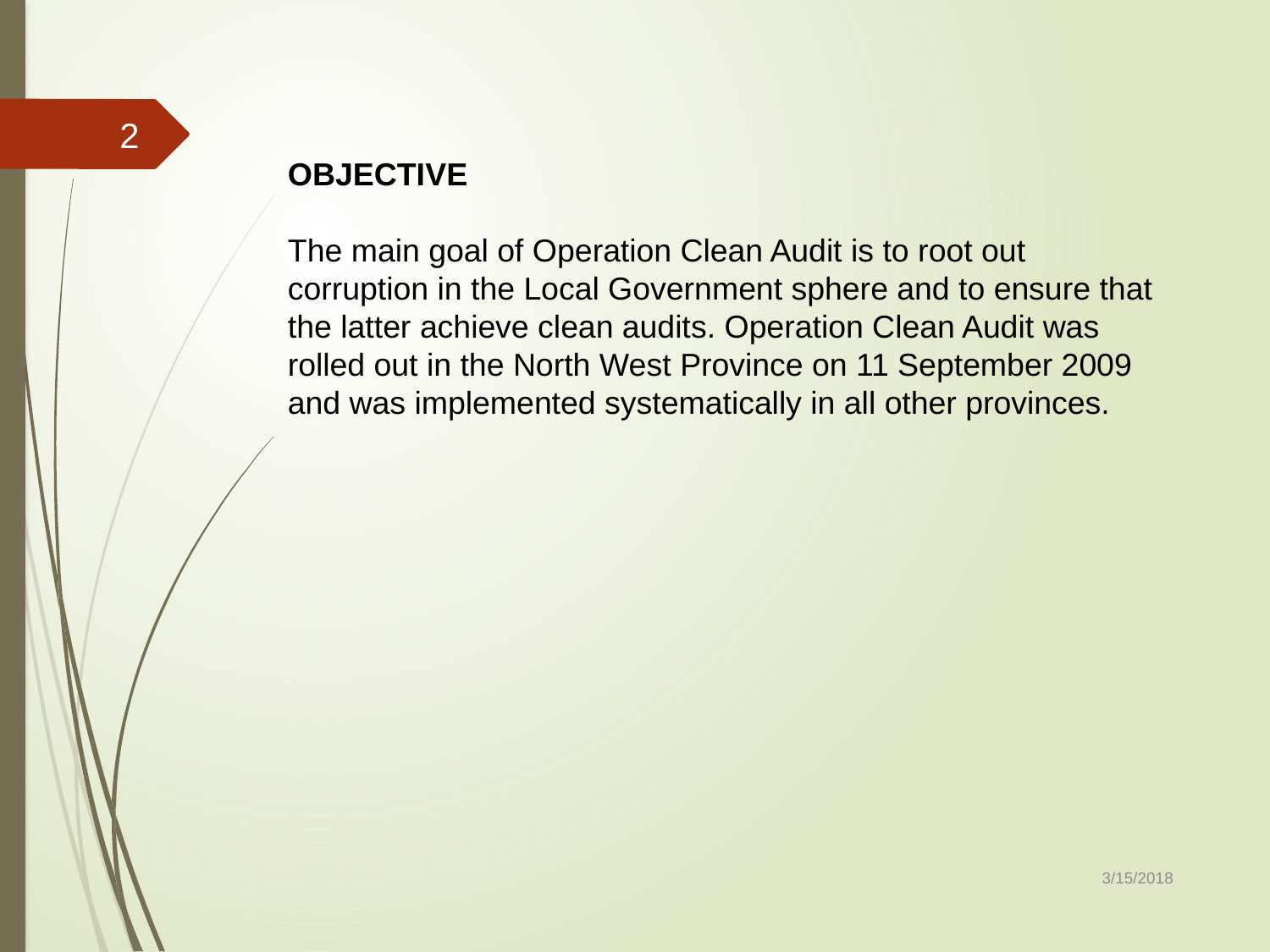

2
OBJECTIVE
The main goal of Operation Clean Audit is to root out corruption in the Local Government sphere and to ensure that the latter achieve clean audits. Operation Clean Audit was rolled out in the North West Province on 11 September 2009 and was implemented systematically in all other provinces.

3/15/2018